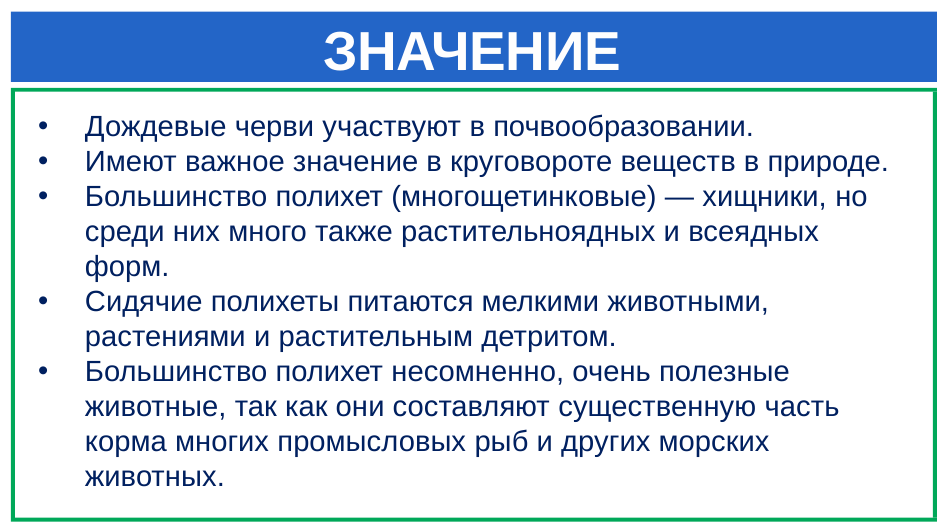

# ЗНАЧЕНИЕ
Дождевые черви участвуют в почвообразовании.
Имеют важное значение в круговороте веществ в природе.
Большинство полихет (многощетинковые) — хищники, но среди них много также растительноядных и всеядных форм.
Сидячие полихеты питаются мелкими животными, растениями и растительным детритом.
Большинство полихет несомненно, очень полезные животные, так как они составляют существенную часть корма многих промысловых рыб и других морских животных.